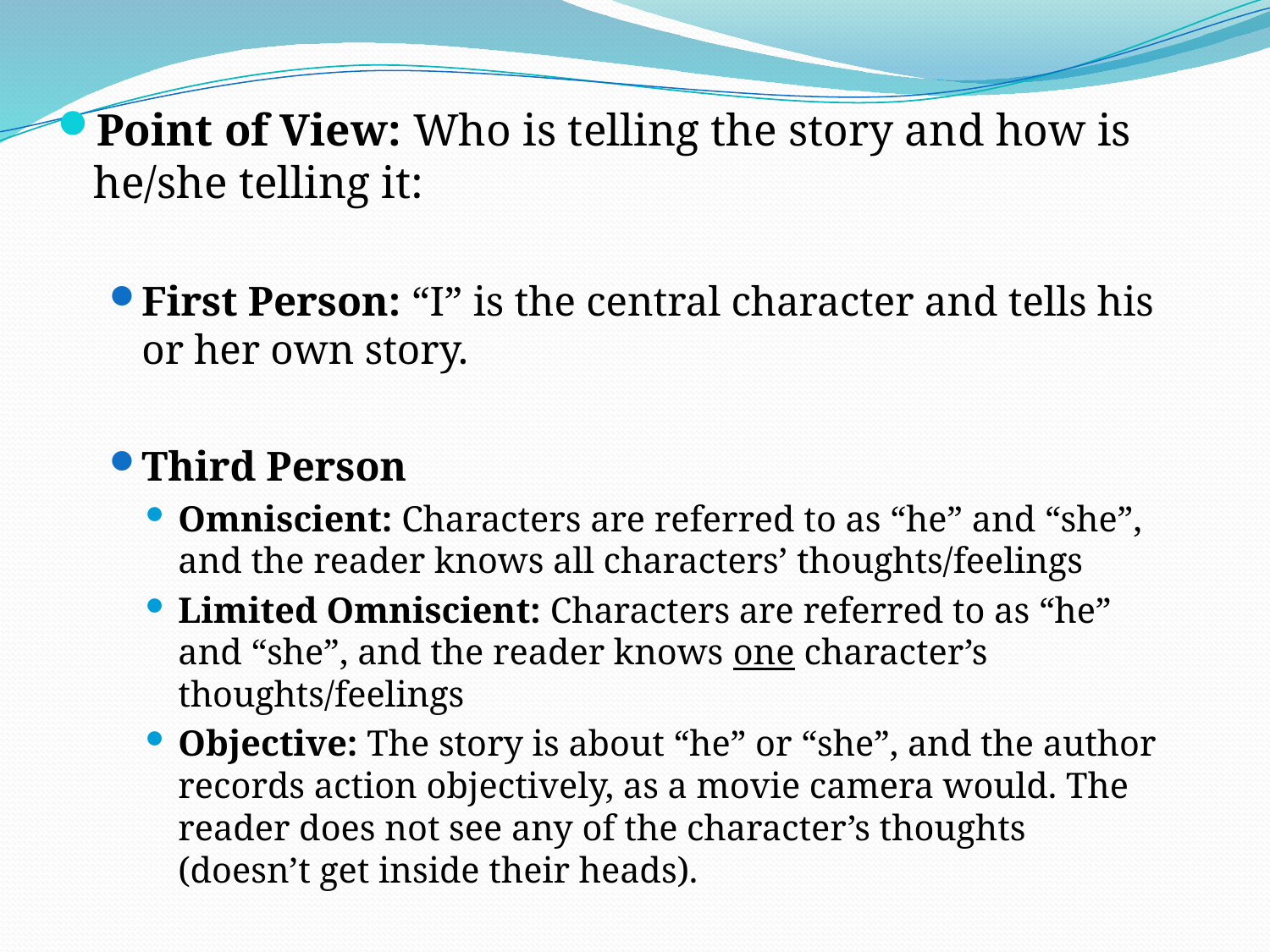

Point of View: Who is telling the story and how is he/she telling it:

First Person: “I” is the central character and tells his or her own story.

Third Person
Omniscient: Characters are referred to as “he” and “she”, and the reader knows all characters’ thoughts/feelings
Limited Omniscient: Characters are referred to as “he” and “she”, and the reader knows one character’s thoughts/feelings
Objective: The story is about “he” or “she”, and the author records action objectively, as a movie camera would. The reader does not see any of the character’s thoughts (doesn’t get inside their heads).